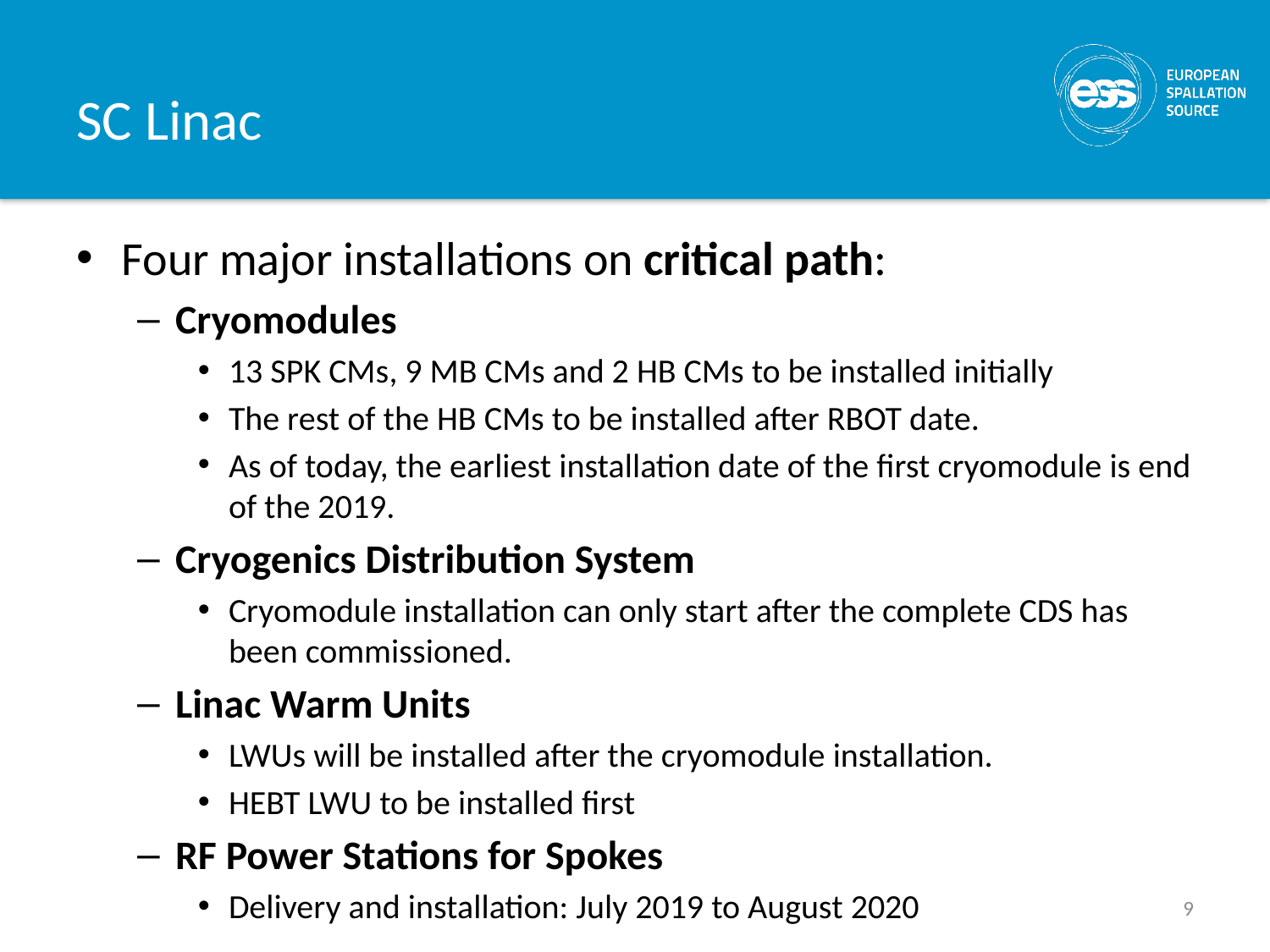

# SC Linac
Four major installations on critical path:
Cryomodules
13 SPK CMs, 9 MB CMs and 2 HB CMs to be installed initially
The rest of the HB CMs to be installed after RBOT date.
As of today, the earliest installation date of the first cryomodule is end of the 2019.
Cryogenics Distribution System
Cryomodule installation can only start after the complete CDS has been commissioned.
Linac Warm Units
LWUs will be installed after the cryomodule installation.
HEBT LWU to be installed first
RF Power Stations for Spokes
Delivery and installation: July 2019 to August 2020
9